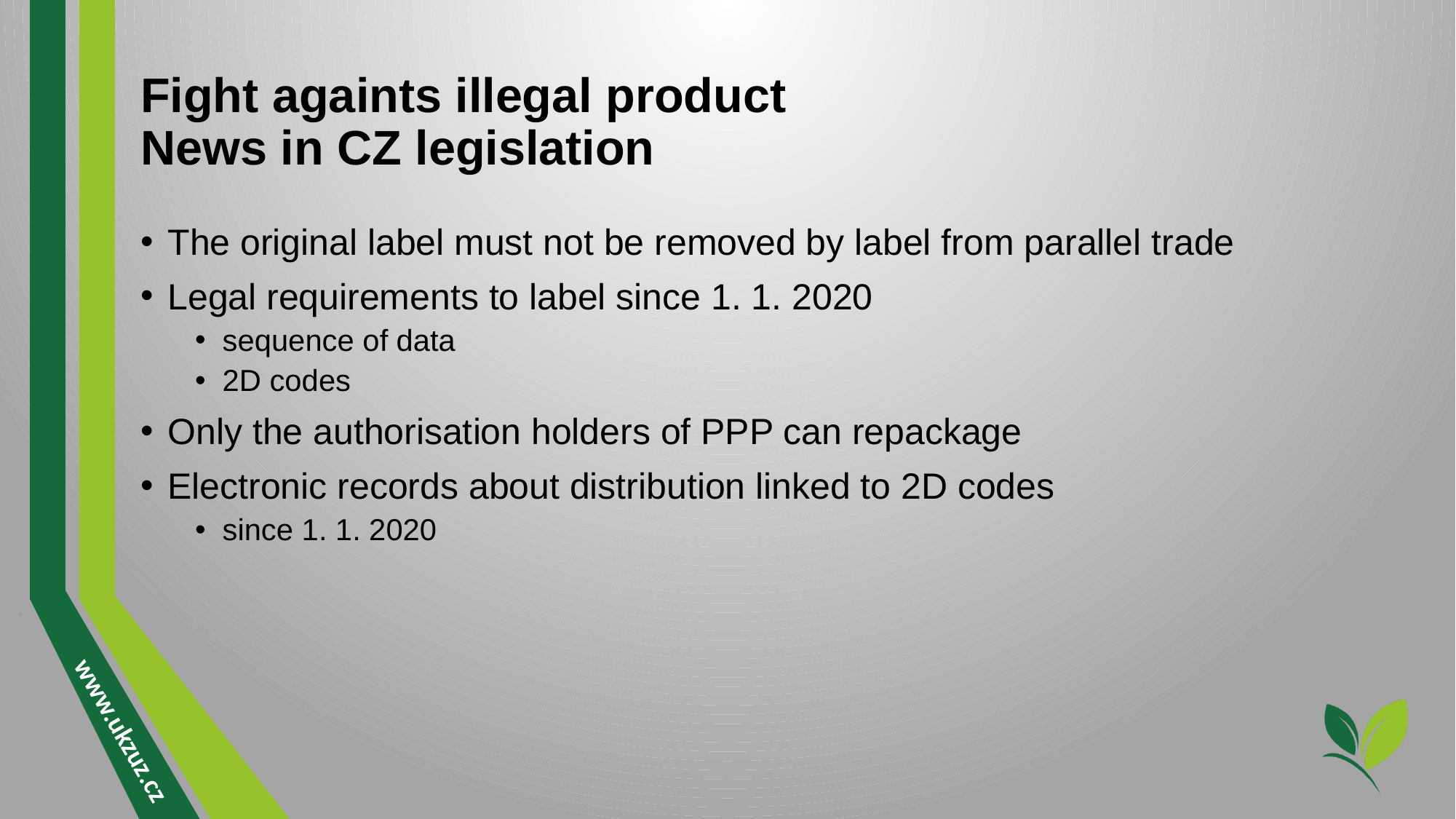

# Fight againts illegal product News in CZ legislation
The original label must not be removed by label from parallel trade
Legal requirements to label since 1. 1. 2020
sequence of data
2D codes
Only the authorisation holders of PPP can repackage
Electronic records about distribution linked to 2D codes
since 1. 1. 2020